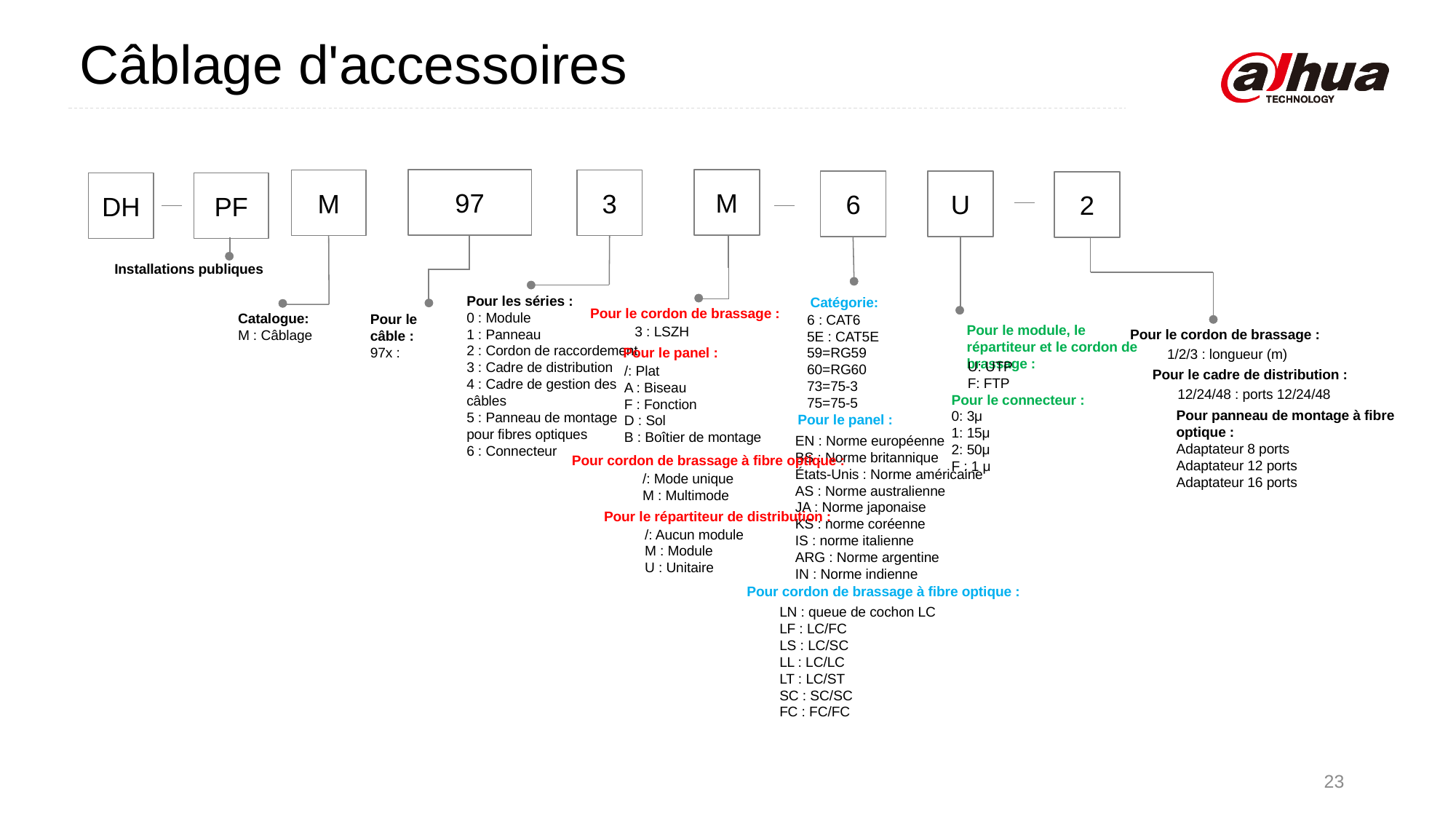

Câblage d'accessoires
97
M

Pour le cordon de brassage :
3 : LSZH
M
6
U
DH
PF

Installations publiques
Catégorie:

Catalogue:
M : Câblage

Pour le câble :
97x :
6 : CAT6
5E : CAT5E
59=RG59
60=RG60
73=75-3
75=75-5

Pour le module, le répartiteur et le cordon de brassage :
U: UTP
F: FTP
Pour le cordon de brassage :
1/2/3 : longueur (m)
2
3

Pour les séries :
0 : Module
1 : Panneau
2 : Cordon de raccordement
3 : Cadre de distribution
4 : Cadre de gestion des câbles
5 : Panneau de montage pour fibres optiques
6 : Connecteur
Pour le panel :
/: Plat
A : Biseau
F : Fonction
D : Sol
B : Boîtier de montage
Pour le cadre de distribution :
12/24/48 : ports 12/24/48
Pour le connecteur :
0: 3μ
1: 15μ
2: 50μ
F : 1 μ
Pour panneau de montage à fibre optique :
Adaptateur 8 ports
Adaptateur 12 ports
Adaptateur 16 ports
Pour le panel :
EN : Norme européenne
BS : Norme britannique
États-Unis : Norme américaine
AS : Norme australienne
JA : Norme japonaise
KS : norme coréenne
IS : norme italienne
ARG : Norme argentine
IN : Norme indienne
Pour cordon de brassage à fibre optique :
/: Mode unique
M : Multimode
Pour le répartiteur de distribution :
/: Aucun module
M : Module
U : Unitaire
Pour cordon de brassage à fibre optique :
LN : queue de cochon LC
LF : LC/FC
LS : LC/SC
LL : LC/LC
LT : LC/ST
SC : SC/SC
FC : FC/FC
23